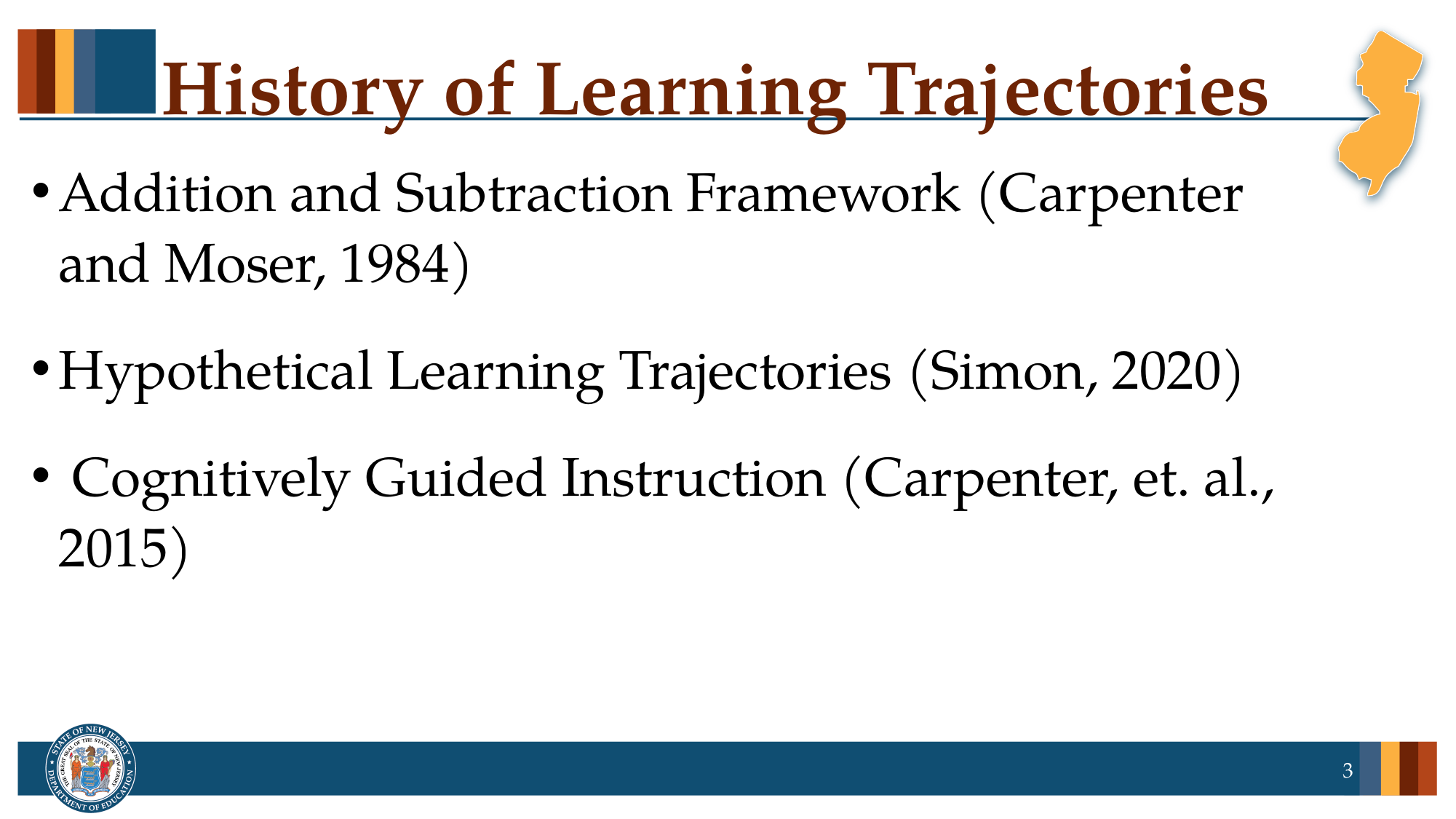

# History of Learning Trajectories
Addition and Subtraction Framework (Carpenter and Moser, 1984)
Hypothetical Learning Trajectories (Simon, 2020)
 Cognitively Guided Instruction (Carpenter, et. al., 2015)
3